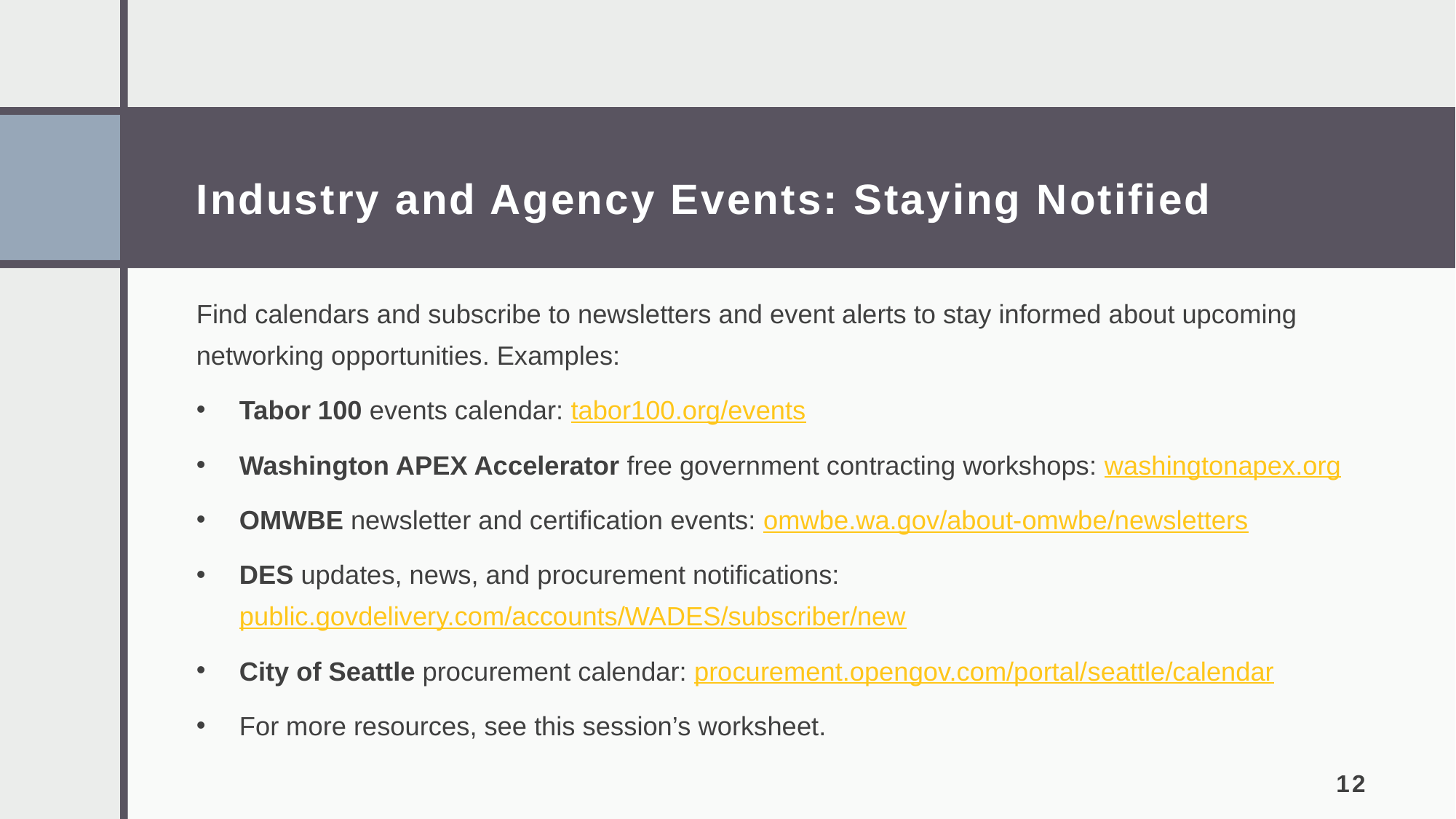

Industry and Agency Events: Staying Notified

Find calendars and subscribe to newsletters and event alerts to stay informed about upcoming networking opportunities. Examples:
Tabor 100 events calendar: tabor100.org/events
Washington APEX Accelerator free government contracting workshops: washingtonapex.org
OMWBE newsletter and certification events: omwbe.wa.gov/about-omwbe/newsletters
DES updates, news, and procurement notifications: public.govdelivery.com/accounts/WADES/subscriber/new
City of Seattle procurement calendar: procurement.opengov.com/portal/seattle/calendar
For more resources, see this session’s worksheet.

12